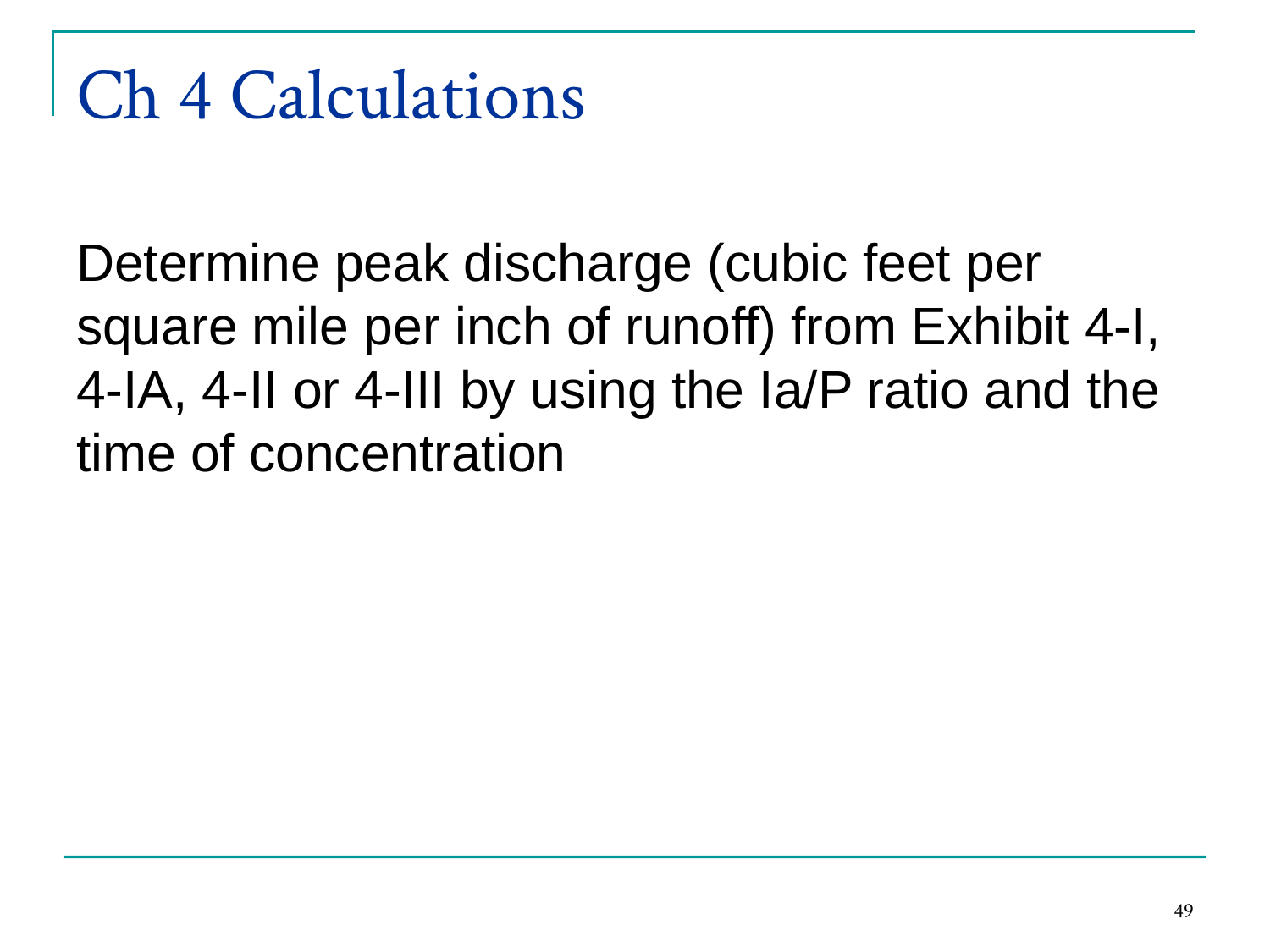

# Ch 4 Calculations
Determine peak discharge (cubic feet per square mile per inch of runoff) from Exhibit 4-I, 4-IA, 4-II or 4-III by using the Ia/P ratio and the time of concentration
49